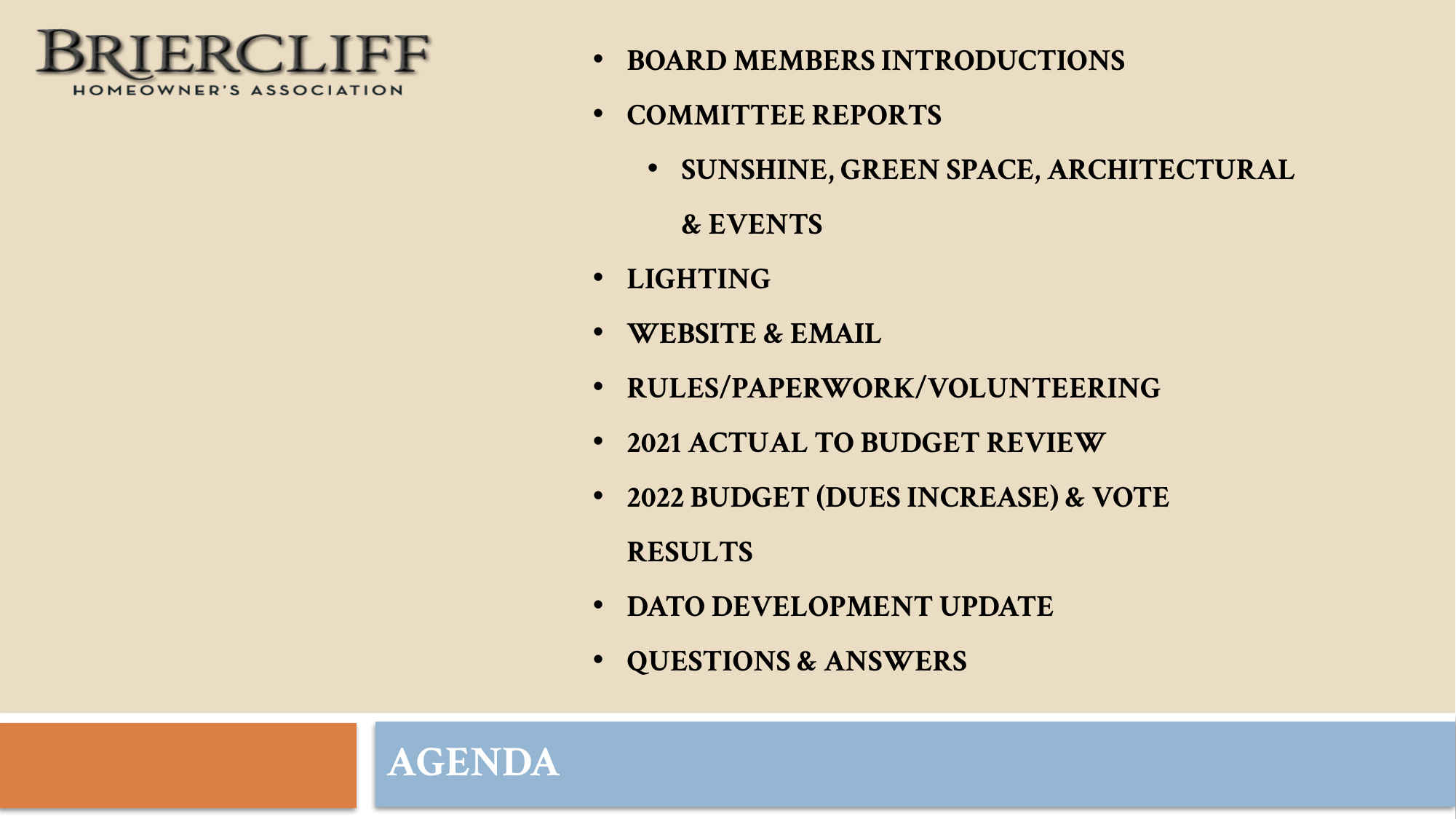

BOARD MEMBERS INTRODUCTIONS
COMMITTEE REPORTS
SUNSHINE, GREEN SPACE, ARCHITECTURAL & EVENTS
LIGHTING
WEBSITE & EMAIL
RULES/PAPERWORK/VOLUNTEERING
2021 ACTUAL TO BUDGET REVIEW
2022 BUDGET (DUES INCREASE) & VOTE RESULTS
DATO DEVELOPMENT UPDATE
QUESTIONS & ANSWERS
AGENDA